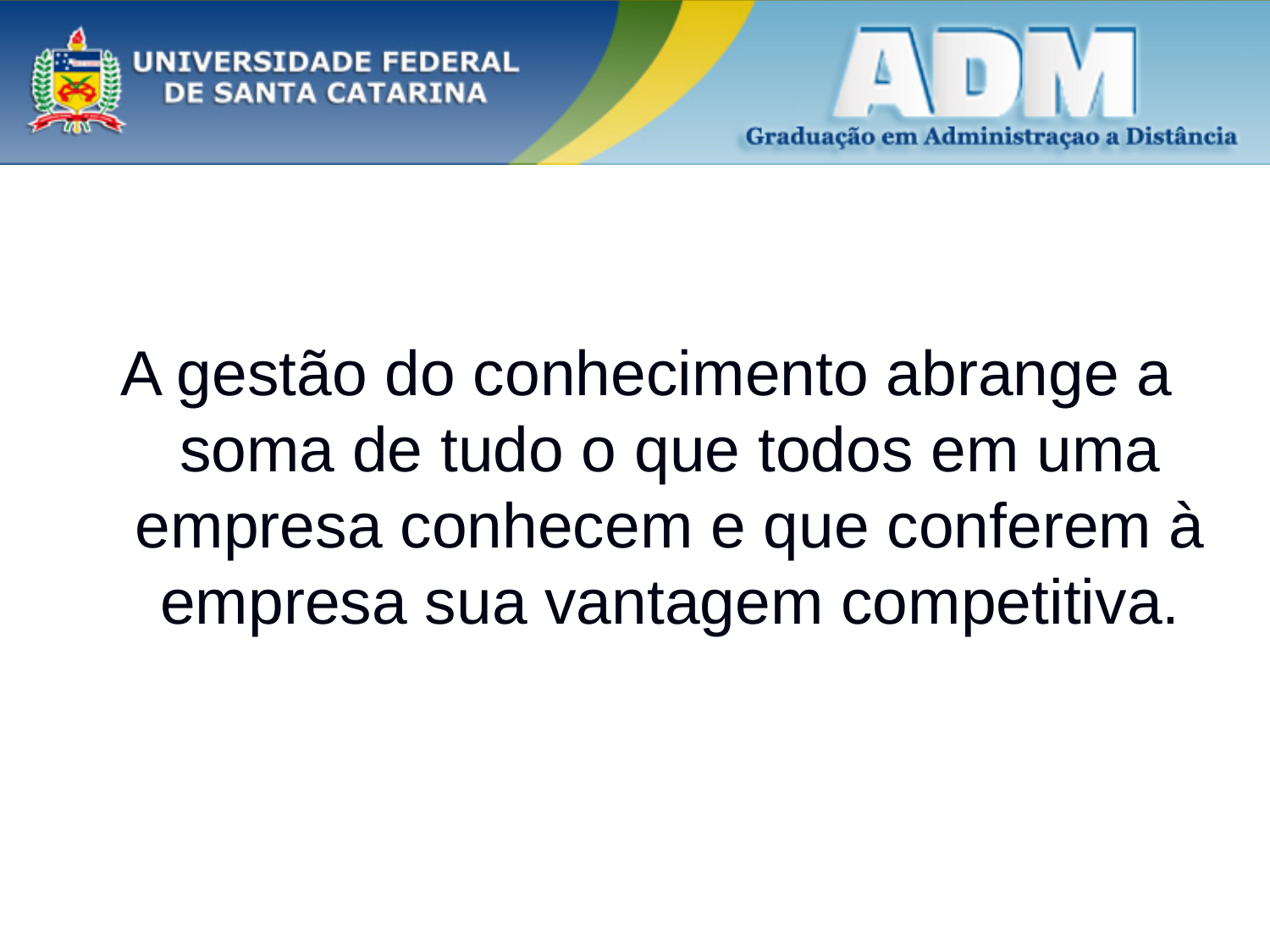

A gestão do conhecimento abrange a soma de tudo o que todos em uma empresa conhecem e que conferem à empresa sua vantagem competitiva.